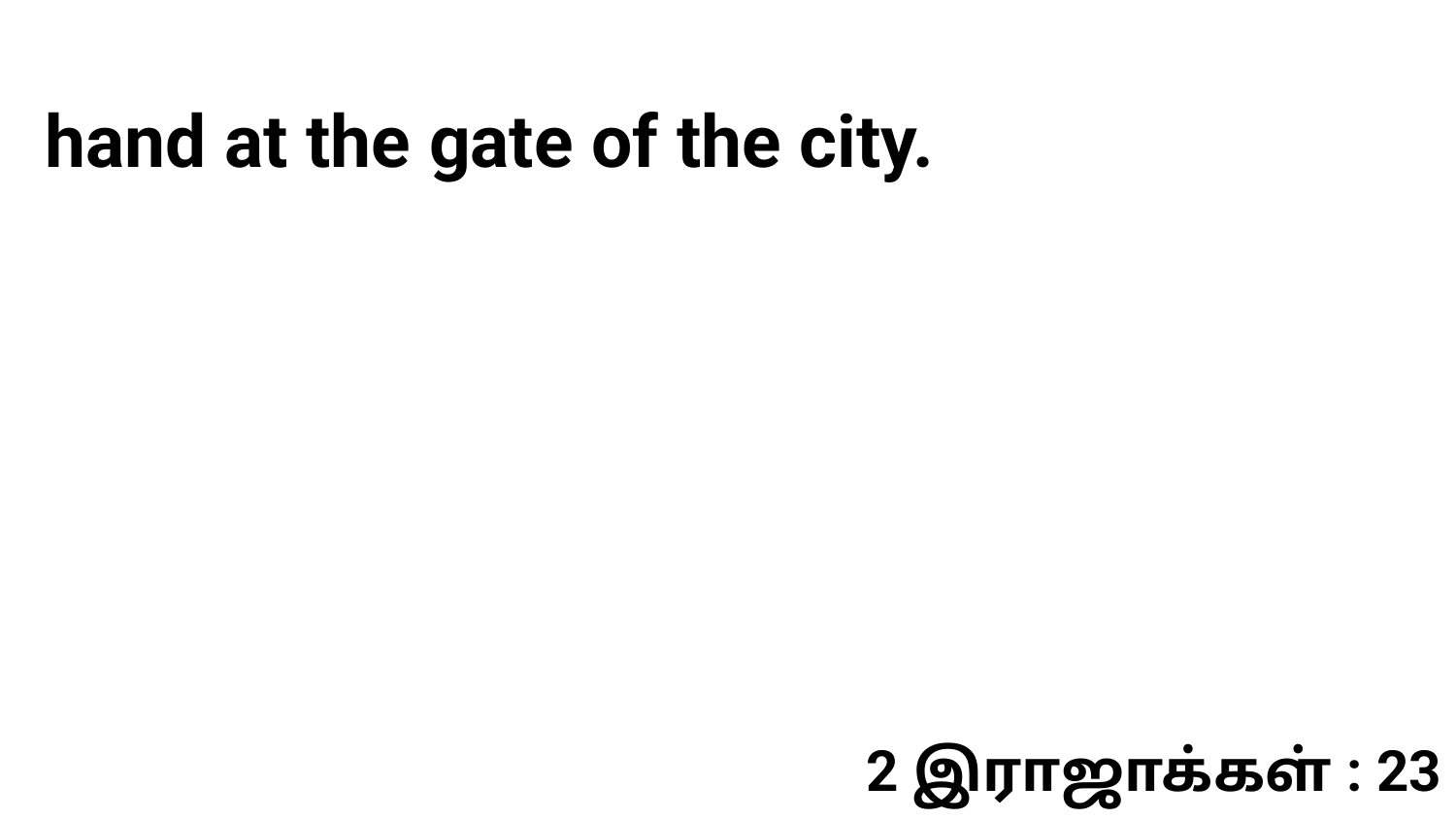

hand at the gate of the city.
2 இராஜாக்கள் : 23